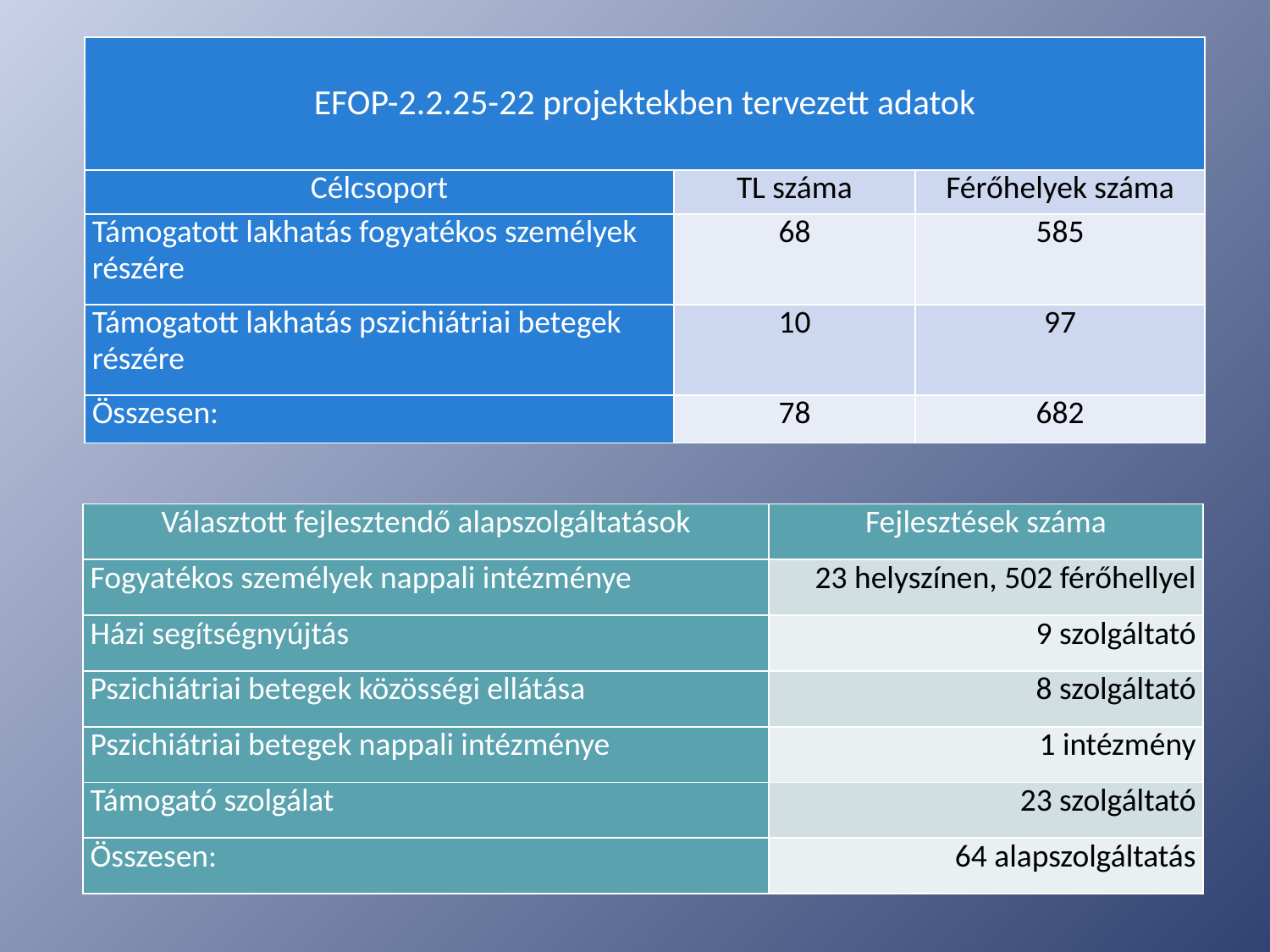

| EFOP-2.2.25-22 projektekben tervezett adatok |  |  |
| --- | --- | --- |
| Célcsoport | TL száma | Férőhelyek száma |
| Támogatott lakhatás fogyatékos személyek részére | 68 | 585 |
| Támogatott lakhatás pszichiátriai betegek részére | 10 | 97 |
| Összesen: | 78 | 682 |

| Választott fejlesztendő alapszolgáltatások | Fejlesztések száma |
| --- | --- |
| Fogyatékos személyek nappali intézménye | 23 helyszínen, 502 férőhellyel |
| Házi segítségnyújtás | 9 szolgáltató |
| Pszichiátriai betegek közösségi ellátása | 8 szolgáltató |
| Pszichiátriai betegek nappali intézménye | 1 intézmény |
| Támogató szolgálat | 23 szolgáltató |
| Összesen: | 64 alapszolgáltatás |